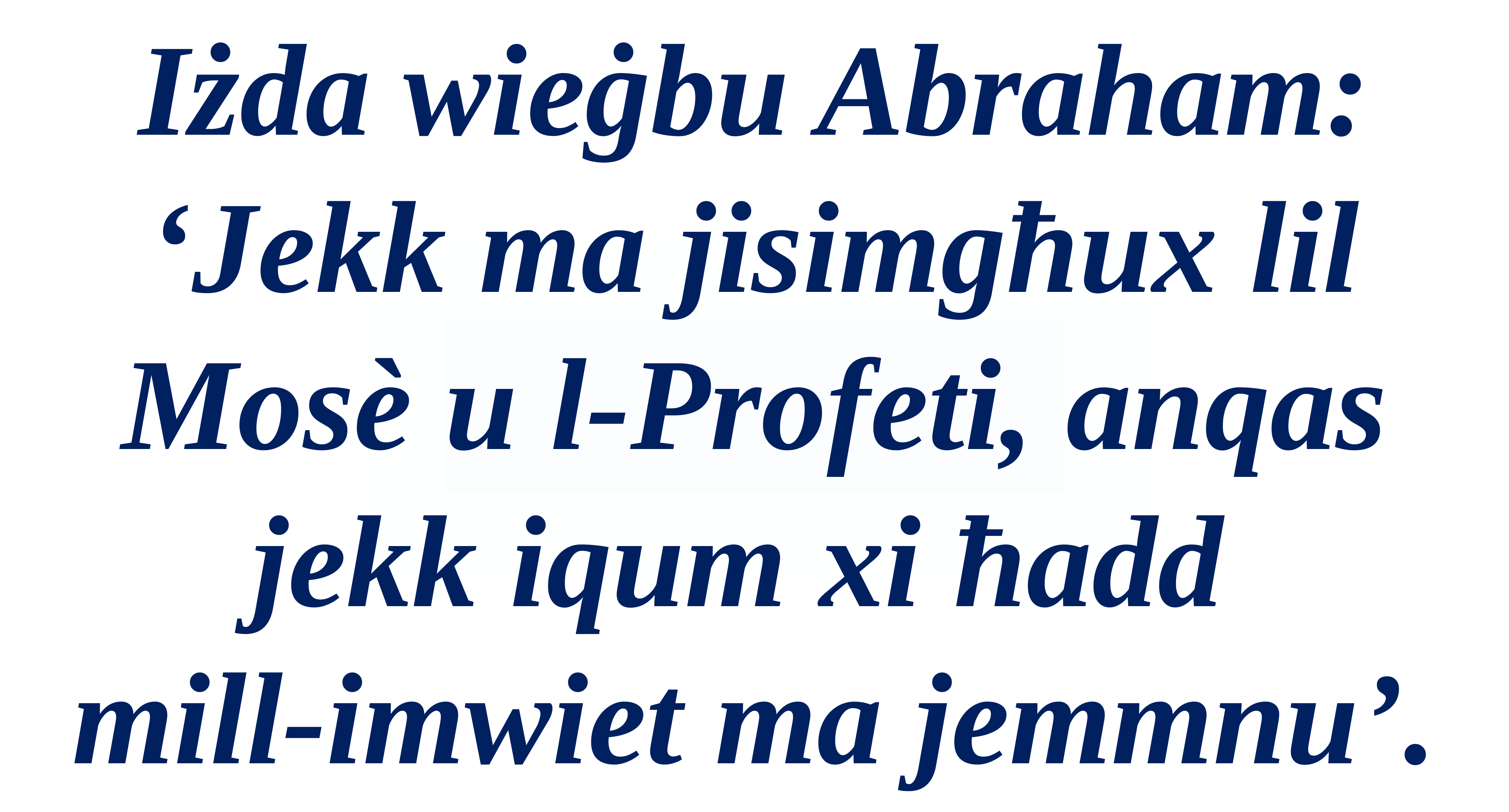

Iżda wieġbu Abraham:
‘Jekk ma jisimgħux lil Mosè u l-Profeti, anqas jekk iqum xi ħadd
mill-imwiet ma jemmnu’.